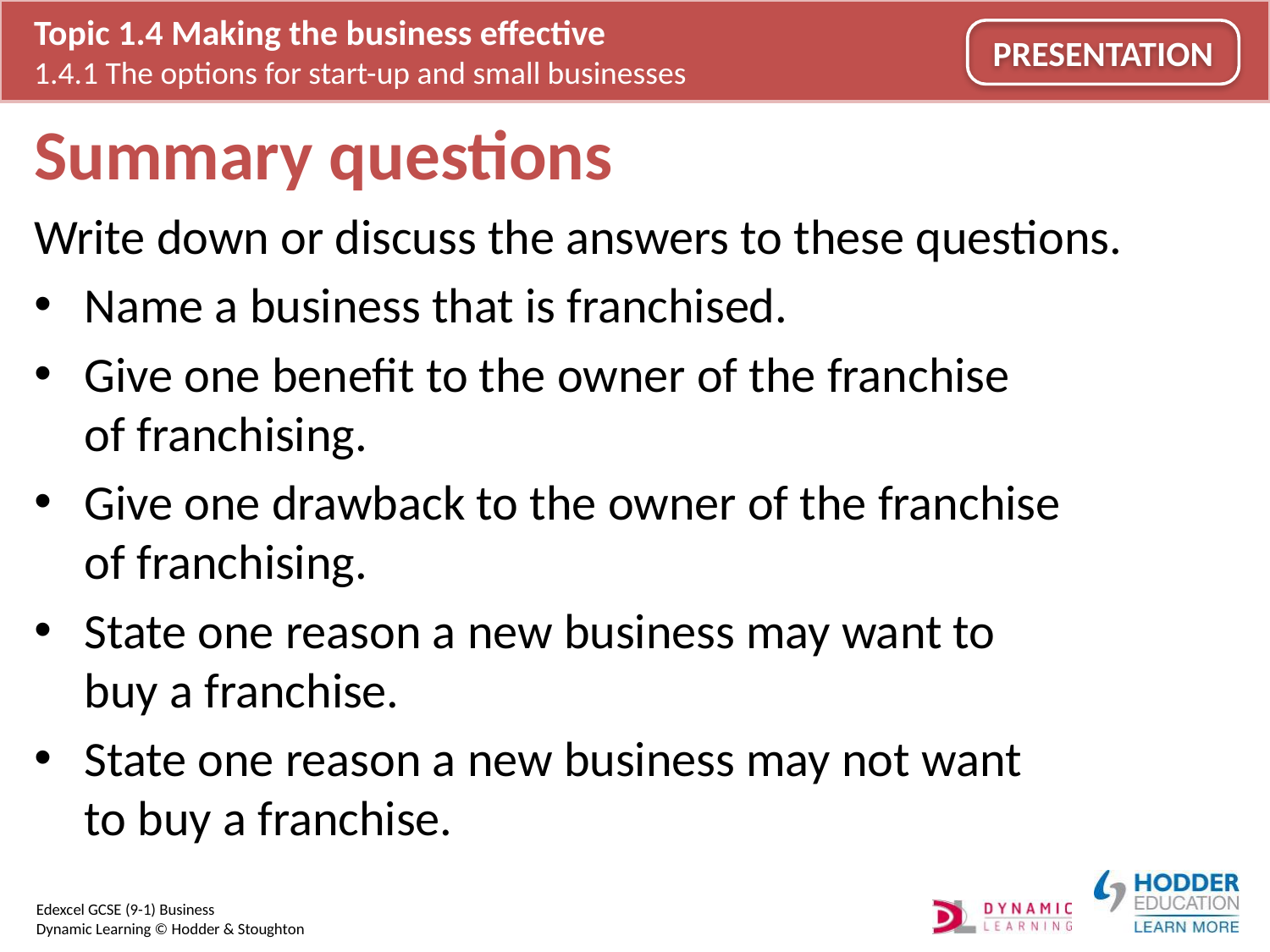

# Summary questions
Write down or discuss the answers to these questions.
Name a business that is franchised.
Give one benefit to the owner of the franchise
of franchising.
Give one drawback to the owner of the franchise
of franchising.
State one reason a new business may want to
buy a franchise.
State one reason a new business may not want
to buy a franchise.